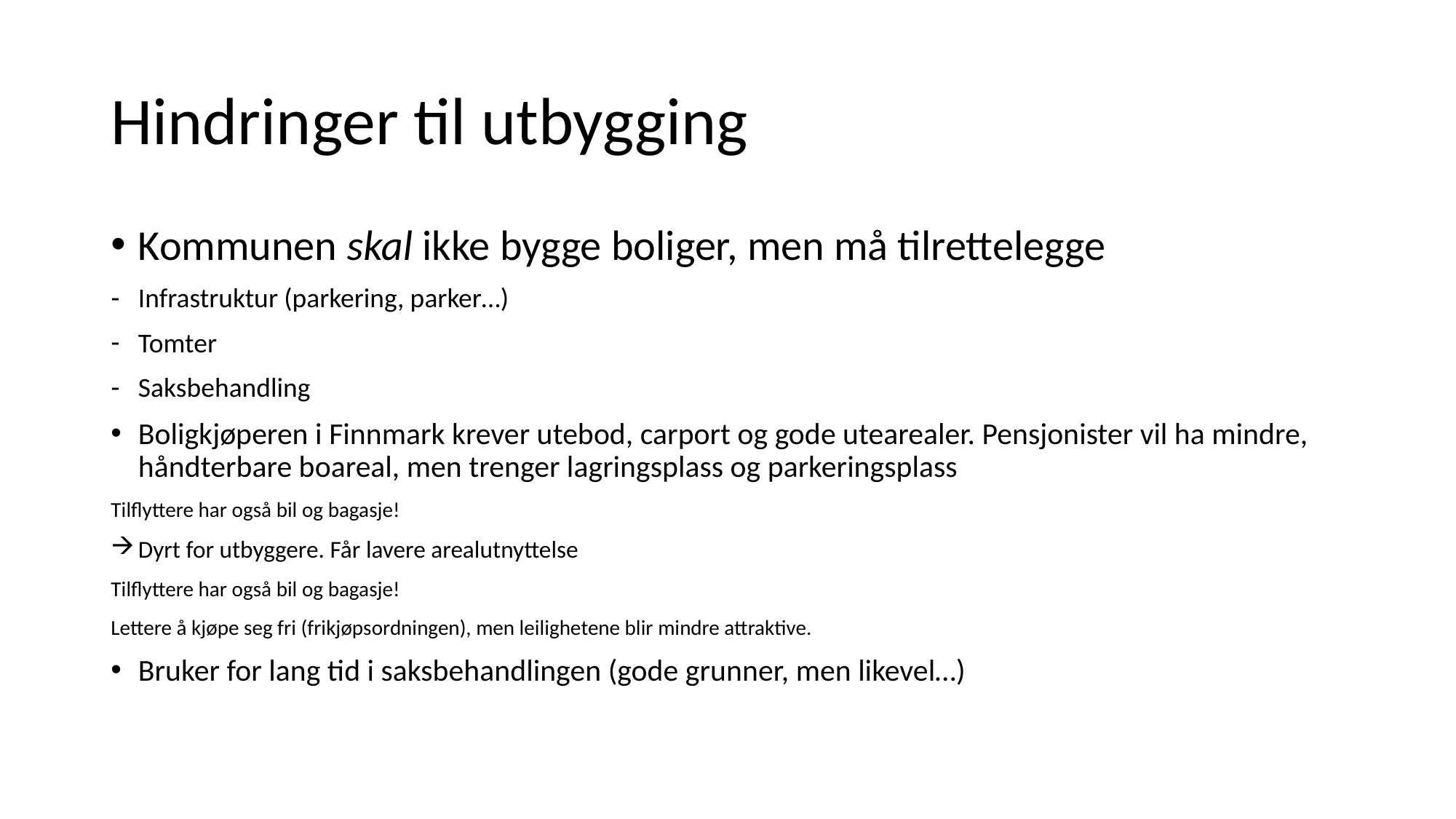

# Hindringer til utbygging
Kommunen skal ikke bygge boliger, men må tilrettelegge
Infrastruktur (parkering, parker…)
Tomter
Saksbehandling
Boligkjøperen i Finnmark krever utebod, carport og gode utearealer. Pensjonister vil ha mindre, håndterbare boareal, men trenger lagringsplass og parkeringsplass
Tilflyttere har også bil og bagasje!
Dyrt for utbyggere. Får lavere arealutnyttelse
Tilflyttere har også bil og bagasje!
Lettere å kjøpe seg fri (frikjøpsordningen), men leilighetene blir mindre attraktive.
Bruker for lang tid i saksbehandlingen (gode grunner, men likevel…)